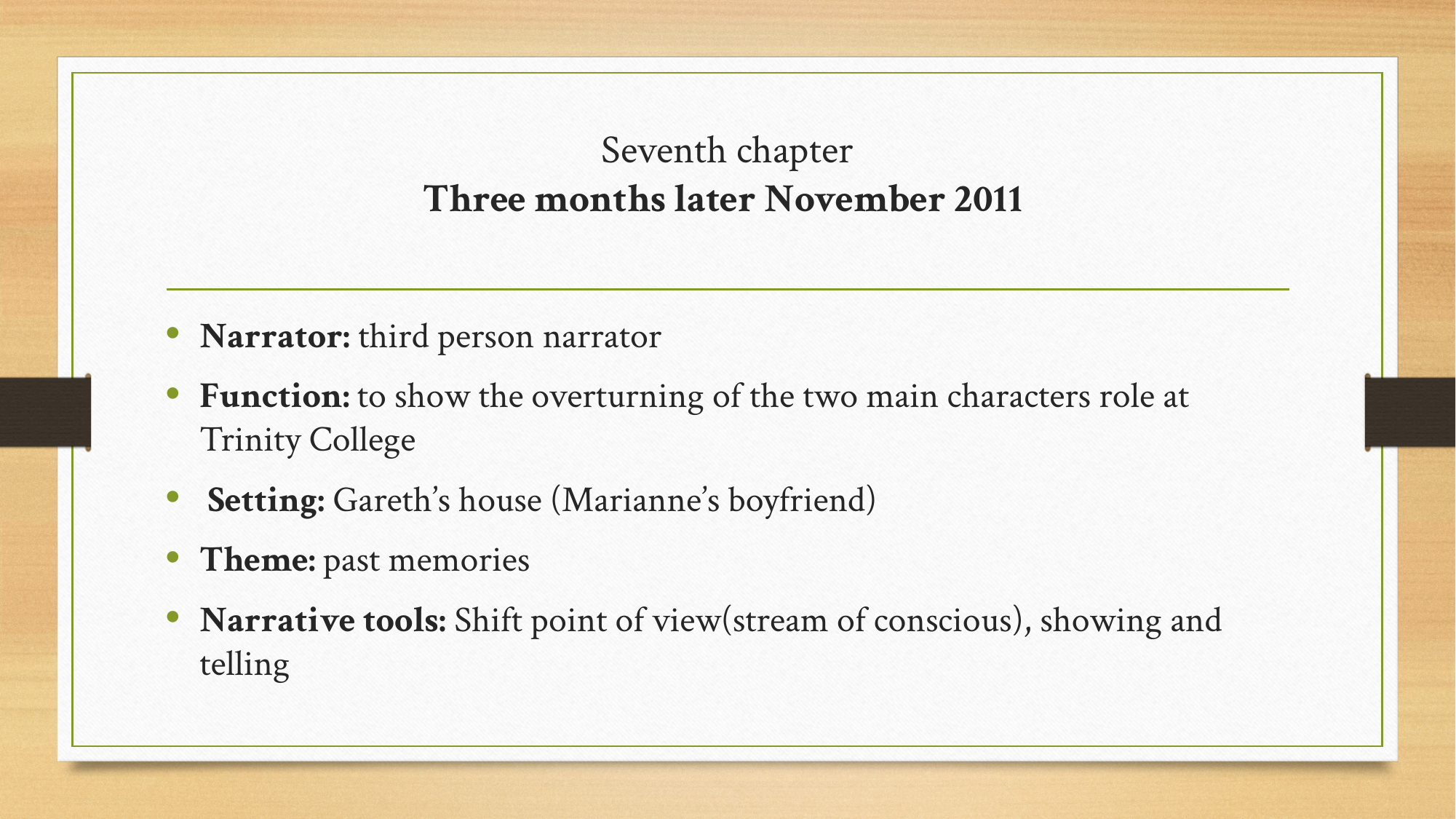

# Seventh chapter Three months later November 2011
Narrator: third person narrator
Function: to show the overturning of the two main characters role at Trinity College
 Setting: Gareth’s house (Marianne’s boyfriend)
Theme: past memories
Narrative tools: Shift point of view(stream of conscious), showing and telling